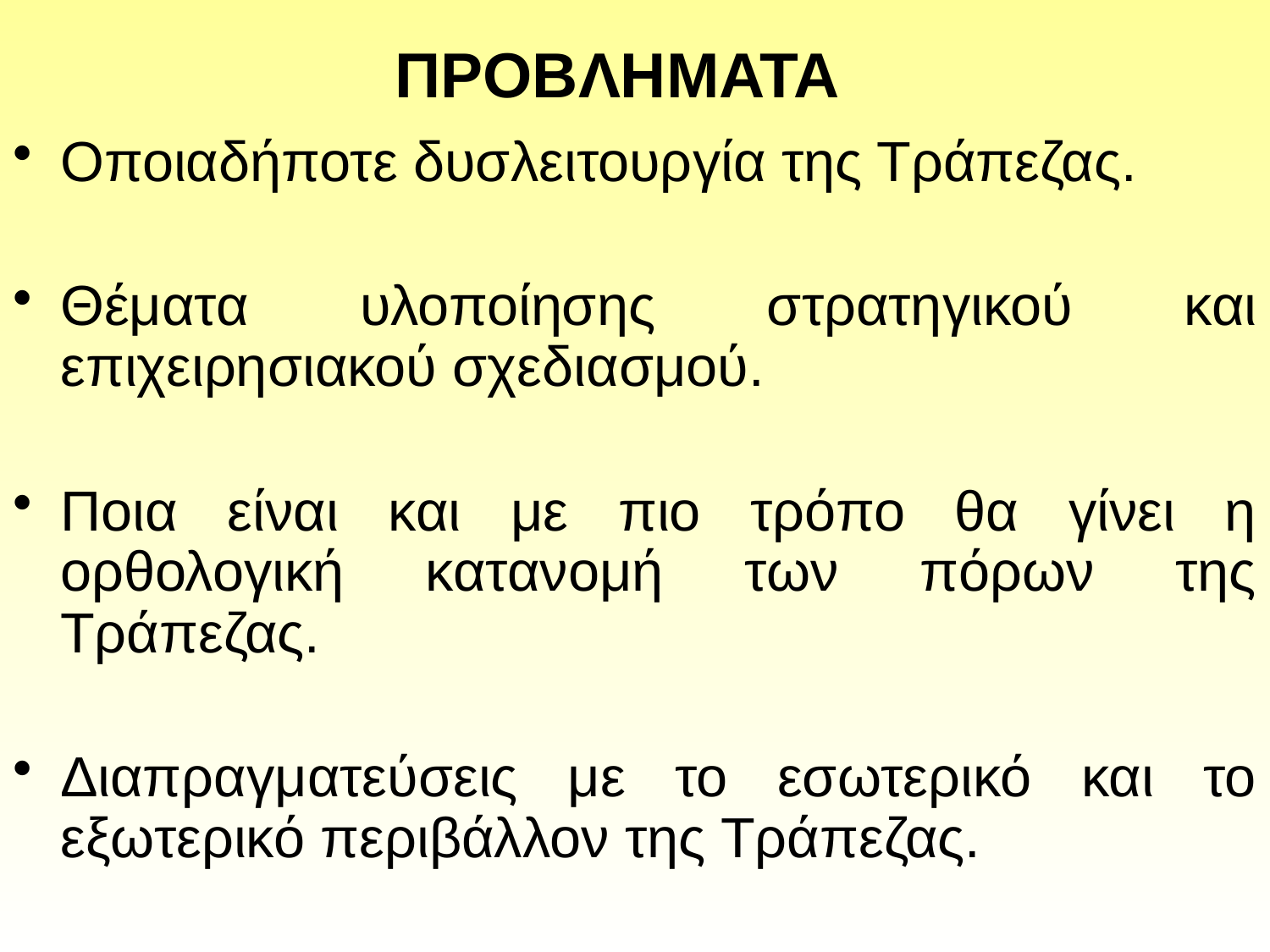

# ΠΡΟΒΛΗΜΑΤΑ
Οποιαδήποτε δυσλειτουργία της Τράπεζας.

Θέματα υλοποίησης στρατηγικού και επιχειρησιακού σχεδιασμού.

Ποια είναι και με πιο τρόπο θα γίνει η ορθολογική κατανομή των πόρων της Τράπεζας.

Διαπραγματεύσεις με το εσωτερικό και το εξωτερικό περιβάλλον της Τράπεζας.